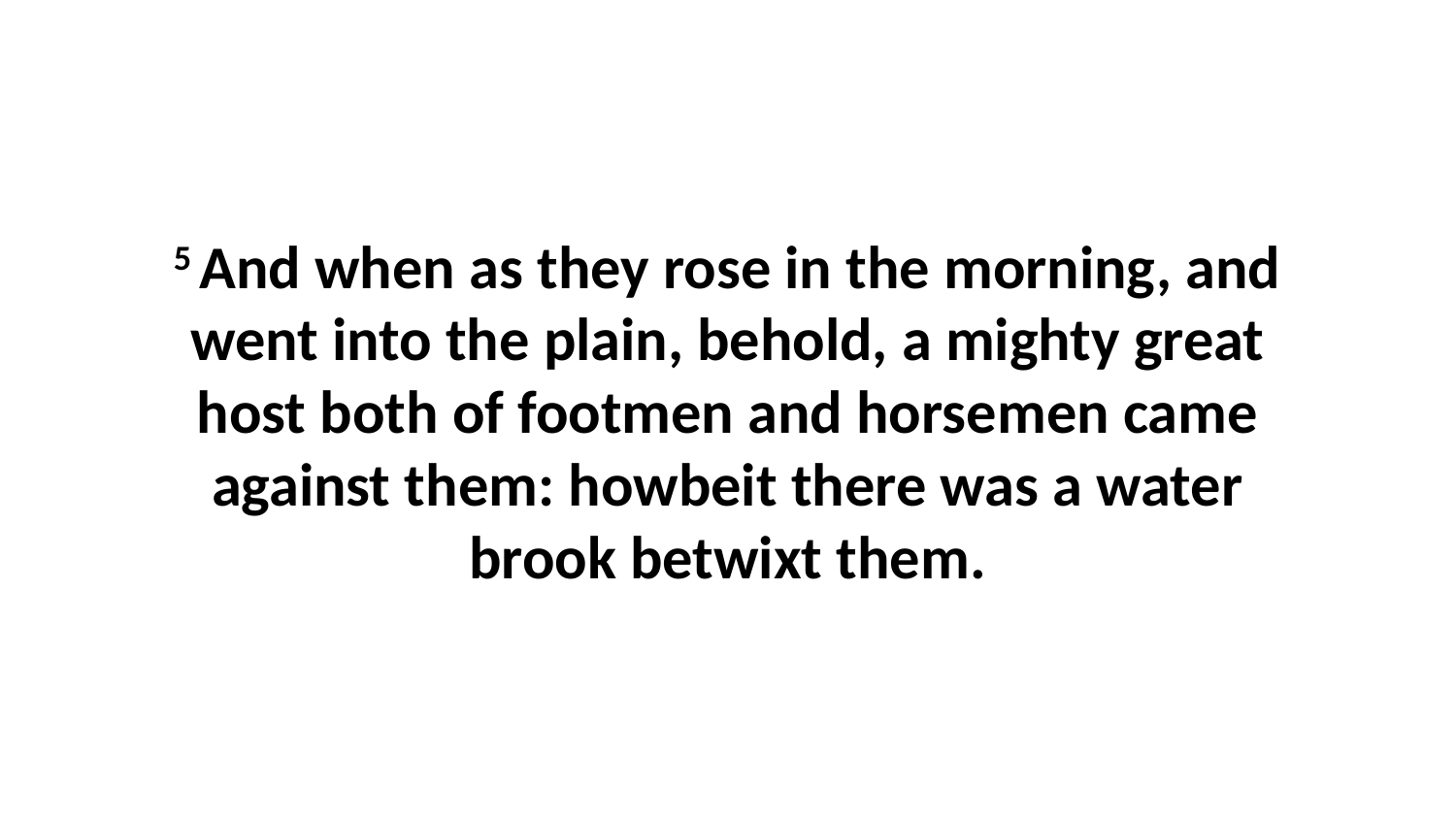

5 And when as they rose in the morning, and went into the plain, behold, a mighty great host both of footmen and horsemen came against them: howbeit there was a water brook betwixt them.